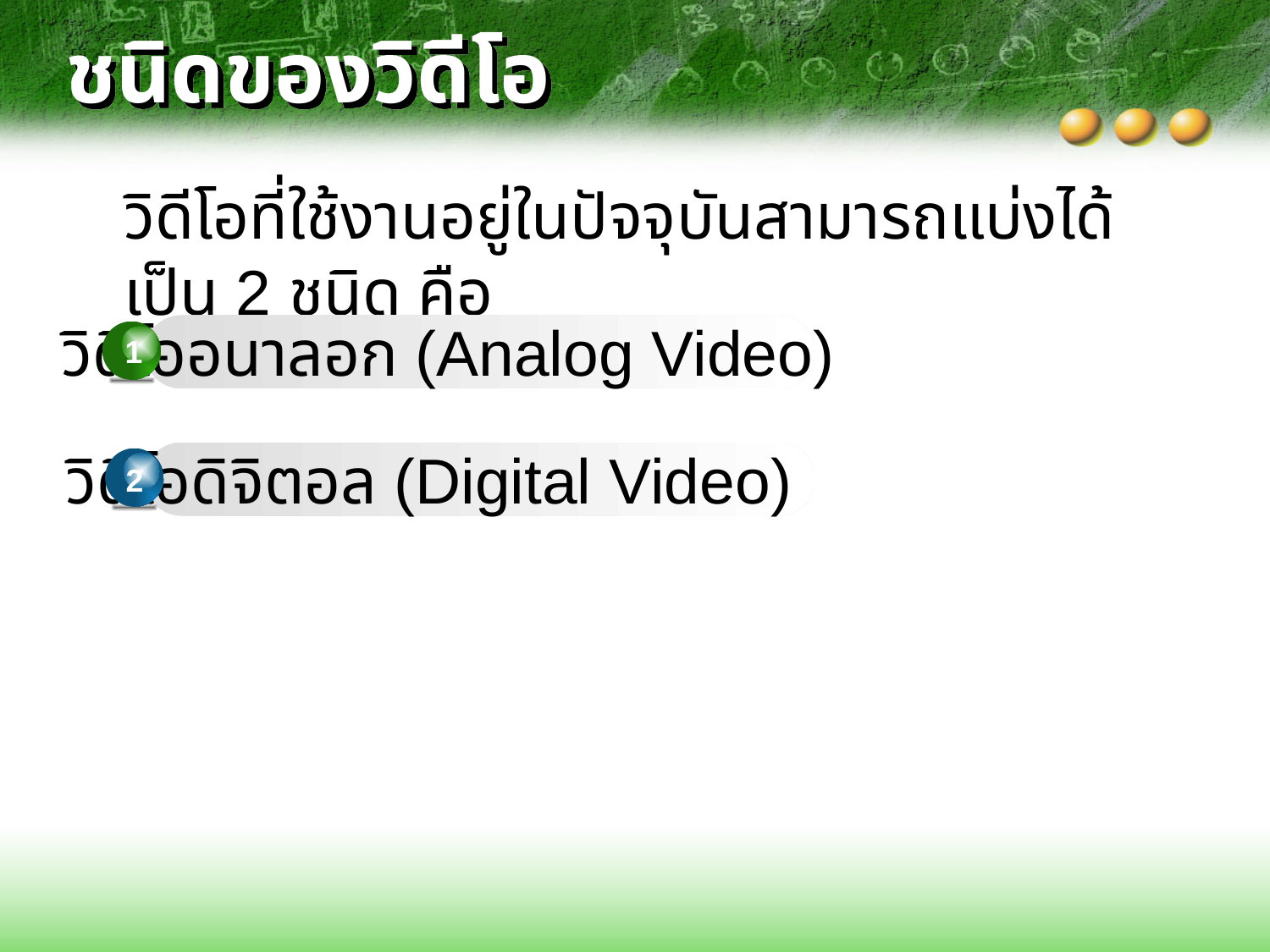

# ชนิดของวิดีโอ
	วิดีโอที่ใช้งานอยู่ในปัจจุบันสามารถแบ่งได้เป็น 2 ชนิด คือ
วิดีโออนาลอก (Analog Video)

1

วิดีโอดิจิตอล (Digital Video)

2